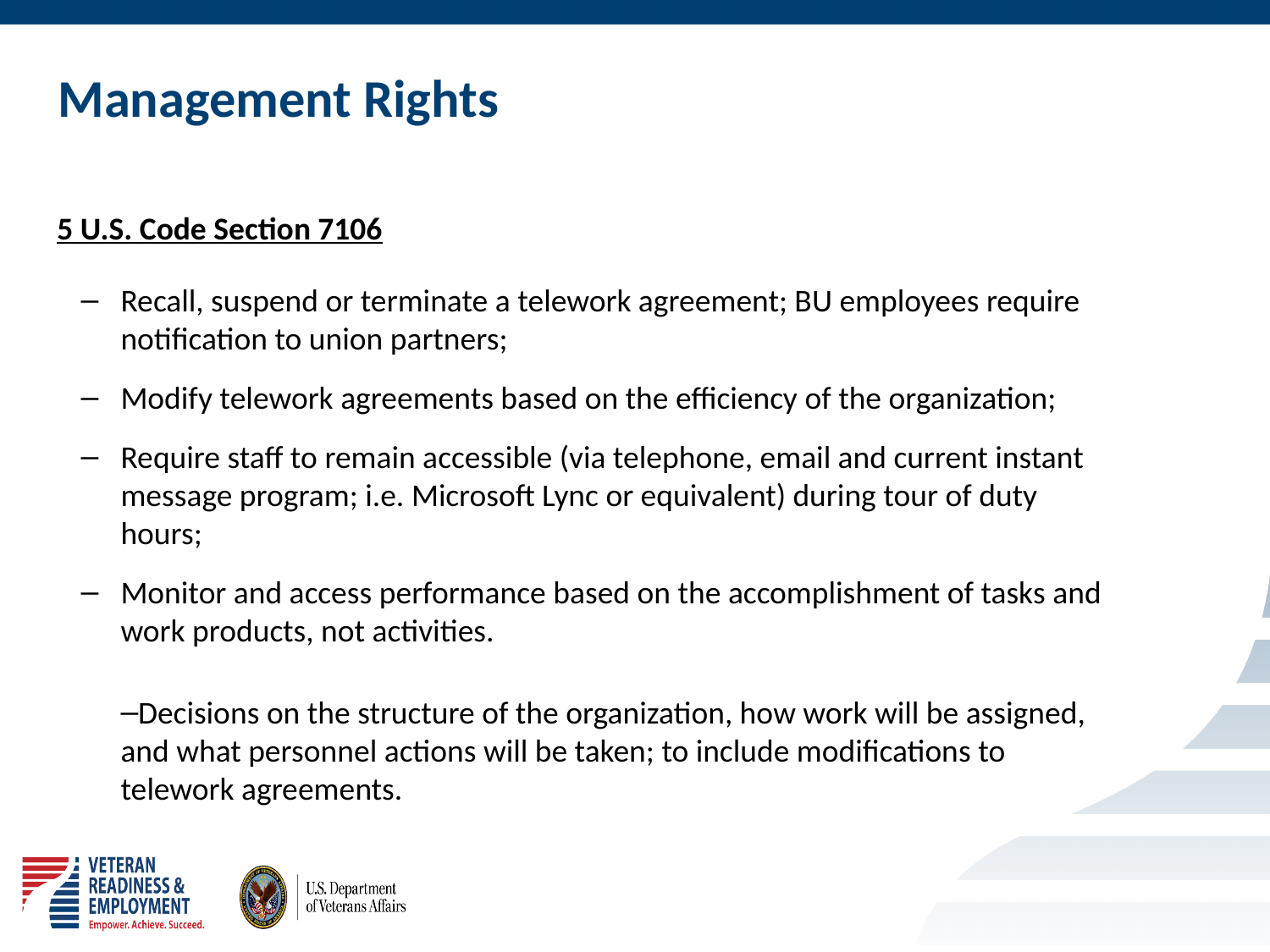

# Management Rights
5 U.S. Code Section 7106

Recall, suspend or terminate a telework agreement; BU employees require notification to union partners;

Modify telework agreements based on the efficiency of the organization;

Require staff to remain accessible (via telephone, email and current instant message program; i.e. Microsoft Lync or equivalent) during tour of duty hours;

Monitor and access performance based on the accomplishment of tasks and work products, not activities.

Decisions on the structure of the organization, how work will be assigned, and what personnel actions will be taken; to include modifications to telework agreements.

6